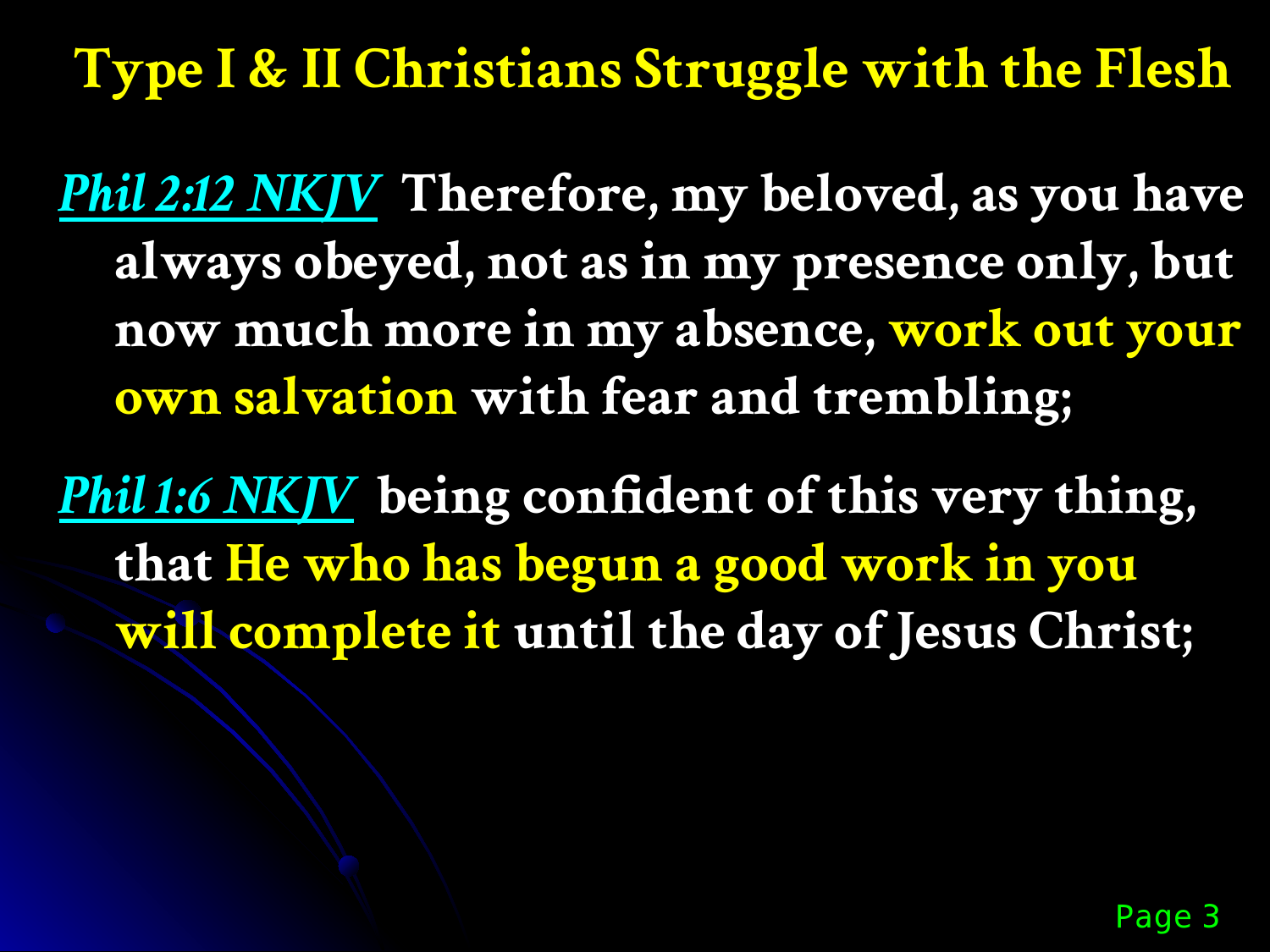

Type I & II Christians Struggle with the Flesh

Phil 2:12 NKJV  Therefore, my beloved, as you have always obeyed, not as in my presence only, but now much more in my absence, work out your own salvation with fear and trembling;
Phil 1:6 NKJV  being confident of this very thing, that He who has begun a good work in you will complete it until the day of Jesus Christ;

Page 3